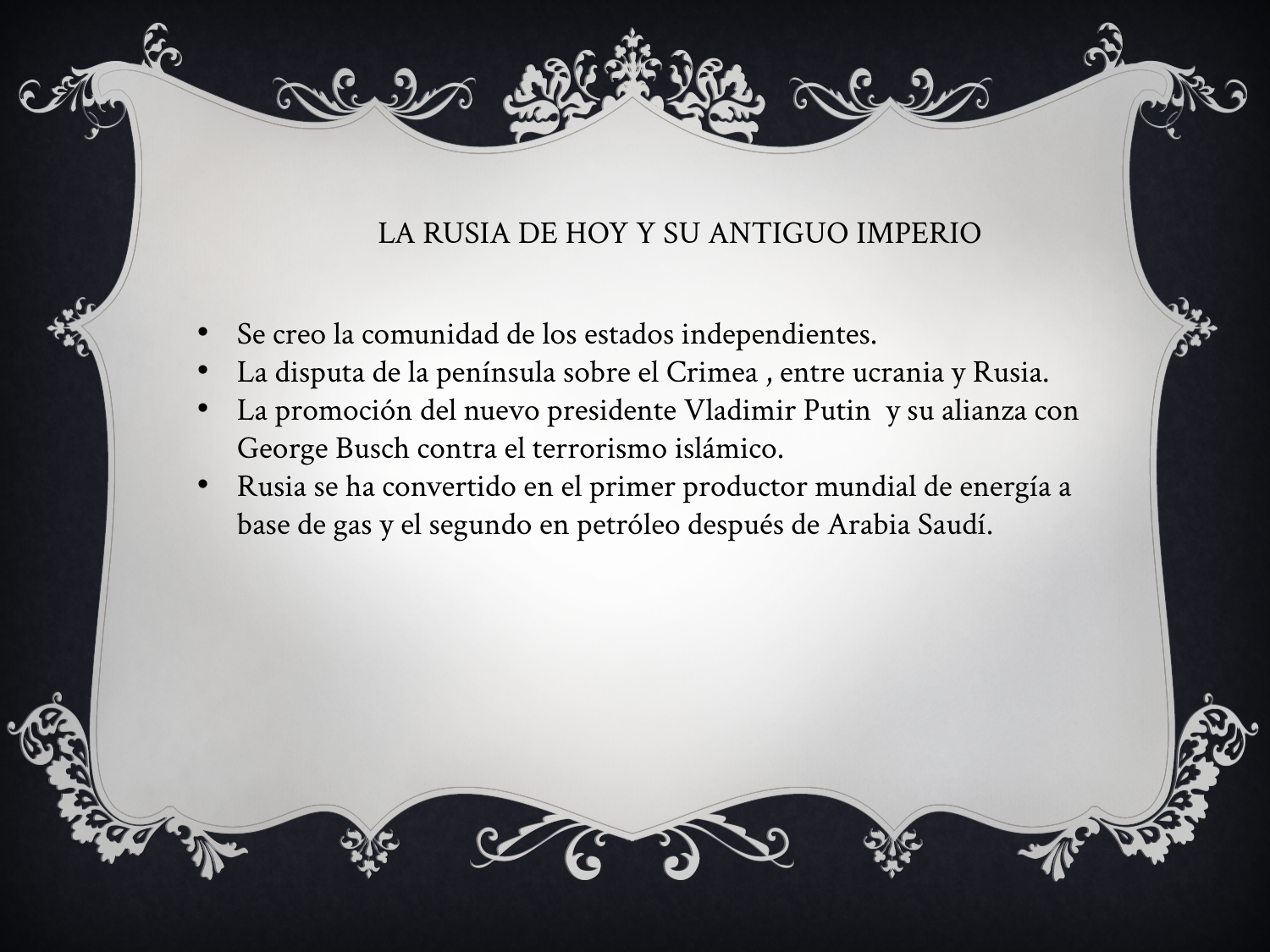

LA RUSIA DE HOY Y SU ANTIGUO IMPERIO
Se creo la comunidad de los estados independientes.
La disputa de la península sobre el Crimea , entre ucrania y Rusia.
La promoción del nuevo presidente Vladimir Putin  y su alianza con George Busch contra el terrorismo islámico.
Rusia se ha convertido en el primer productor mundial de energía a base de gas y el segundo en petróleo después de Arabia Saudí.